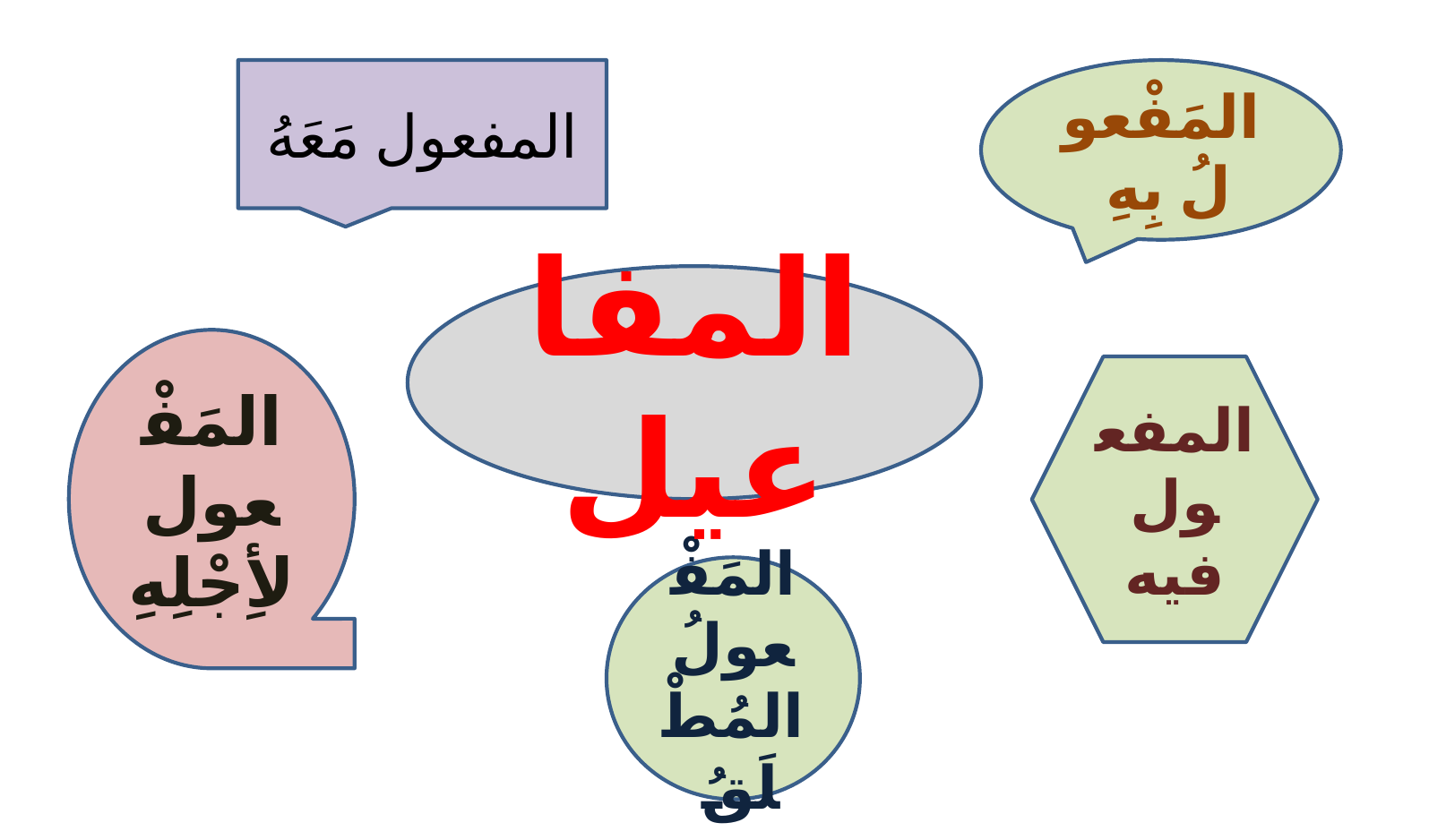

المفعول مَعَهُ
المَفْعولُ بِهِ
المفاعيل
المَفْعول لأِجْلِهِ
المفعول فيه
المَفْعولُ المُطْلَقُ